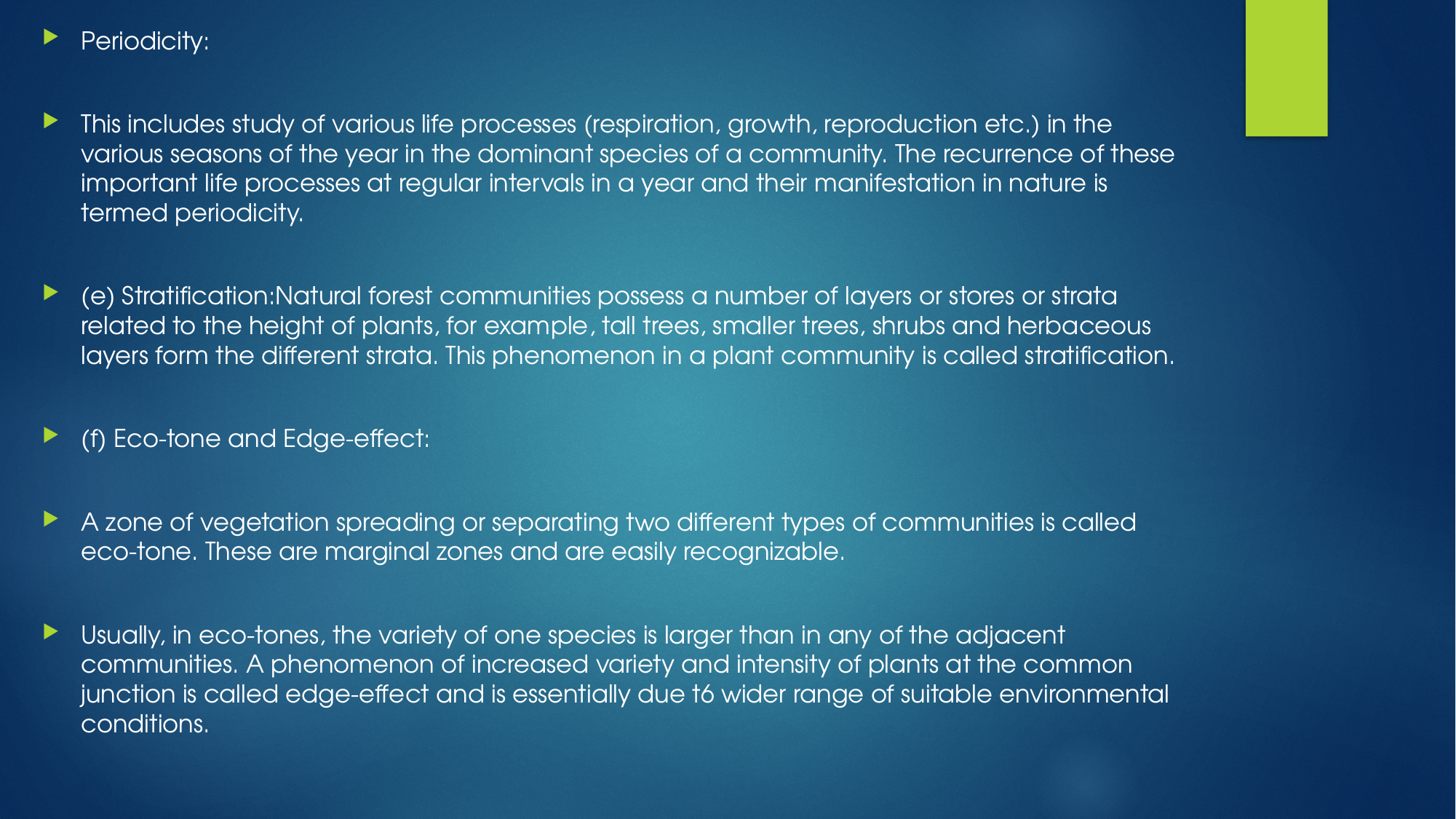

Periodicity:

This includes study of various life processes (respiration, growth, reproduction etc.) in the various seasons of the year in the dominant species of a community. The recurrence of these important life processes at regular intervals in a year and their manifestation in nature is termed periodicity.

(e) Stratification:Natural forest communities possess a number of layers or stores or strata related to the height of plants, for example, tall trees, smaller trees, shrubs and herbaceous layers form the different strata. This phenomenon in a plant community is called stratification.

(f) Eco-tone and Edge-effect:

A zone of vegetation spreading or separating two different types of communities is called eco-tone. These are marginal zones and are easily recognizable.

Usually, in eco-tones, the variety of one species is larger than in any of the adjacent communities. A phenomenon of increased variety and intensity of plants at the common junction is called edge-effect and is essentially due t6 wider range of suitable environmental conditions.